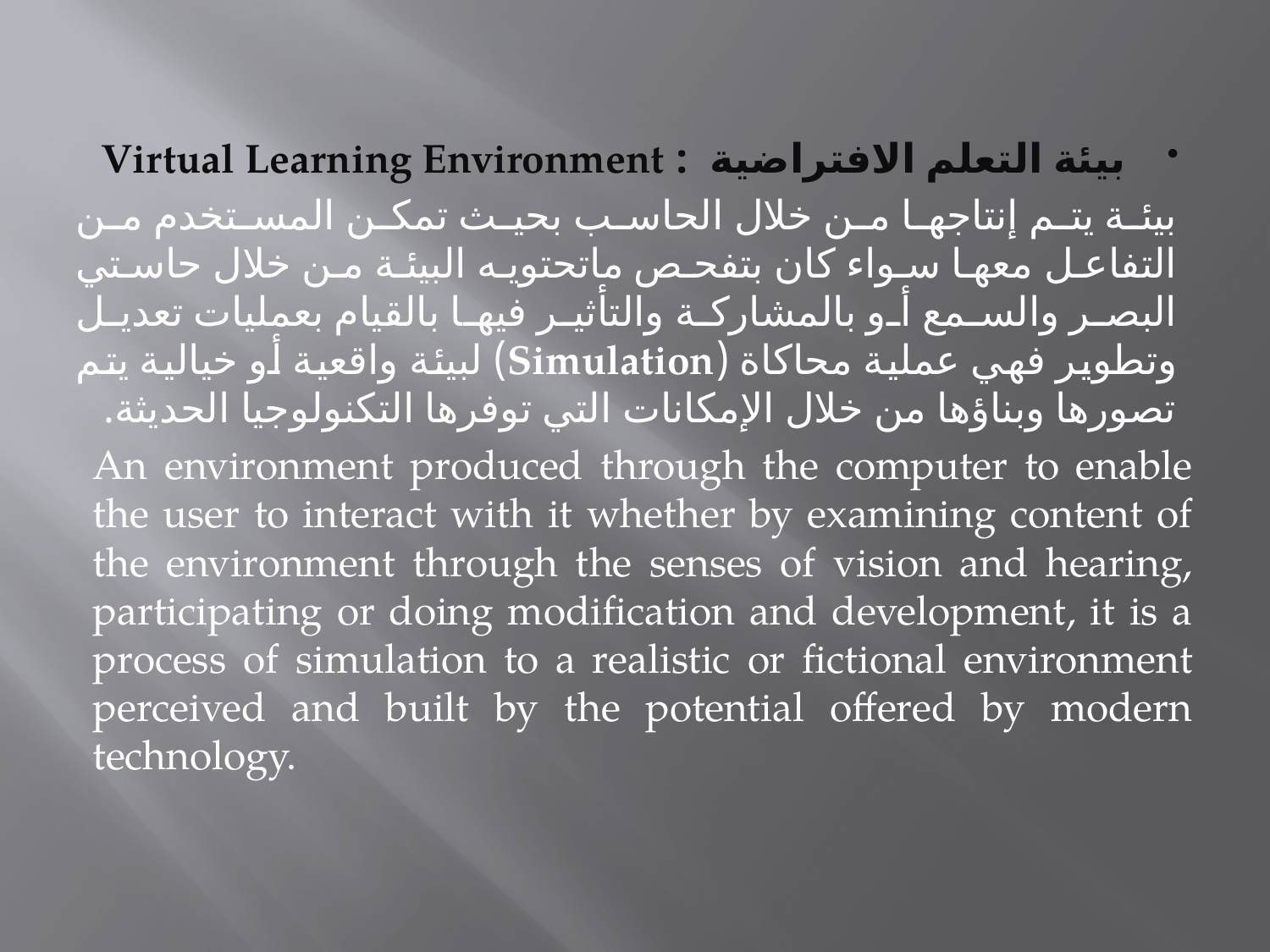

بيئة التعلم الافتراضية  : Virtual Learning Environment
بيئة يتم إنتاجها من خلال الحاسب بحيث تمكن المستخدم من التفاعل معها سواء كان بتفحص ماتحتويه البيئة من خلال حاستي البصر والسمع أو بالمشاركة والتأثير فيها بالقيام بعمليات تعديل وتطوير فهي عملية محاكاة (Simulation) لبيئة واقعية أو خيالية يتم تصورها وبناؤها من خلال الإمكانات التي توفرها التكنولوجيا الحديثة.
An environment produced through the computer to enable the user to interact with it whether by examining content of the environment through the senses of vision and hearing, participating or doing modification and development, it is a process of simulation to a realistic or fictional environment perceived and built by the potential offered by modern technology.